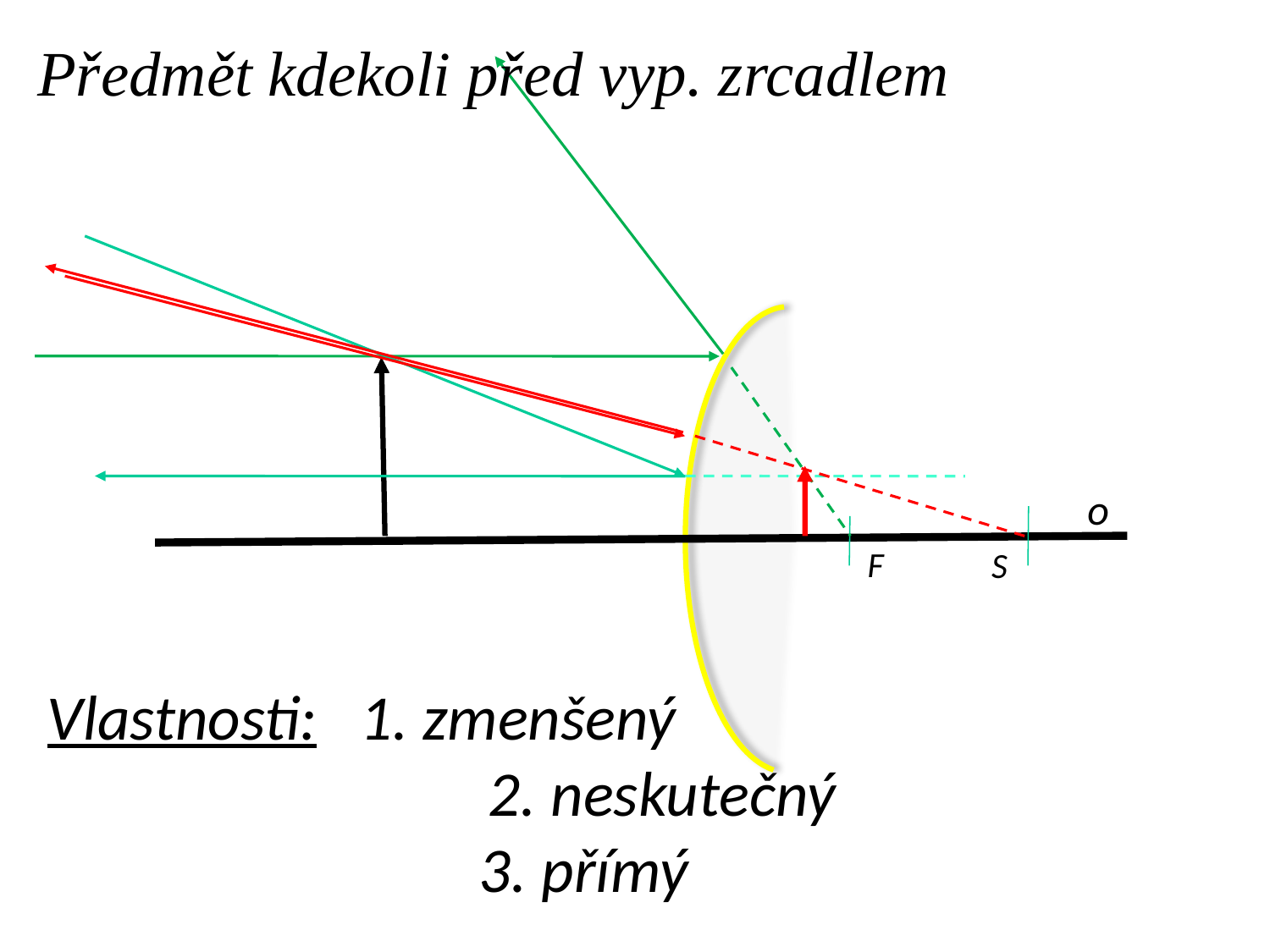

Předmět kdekoli před vyp. zrcadlem

o

F
   S
Vlastnosti:   1. zmenšený
		             2. neskutečný
		              3. přímý